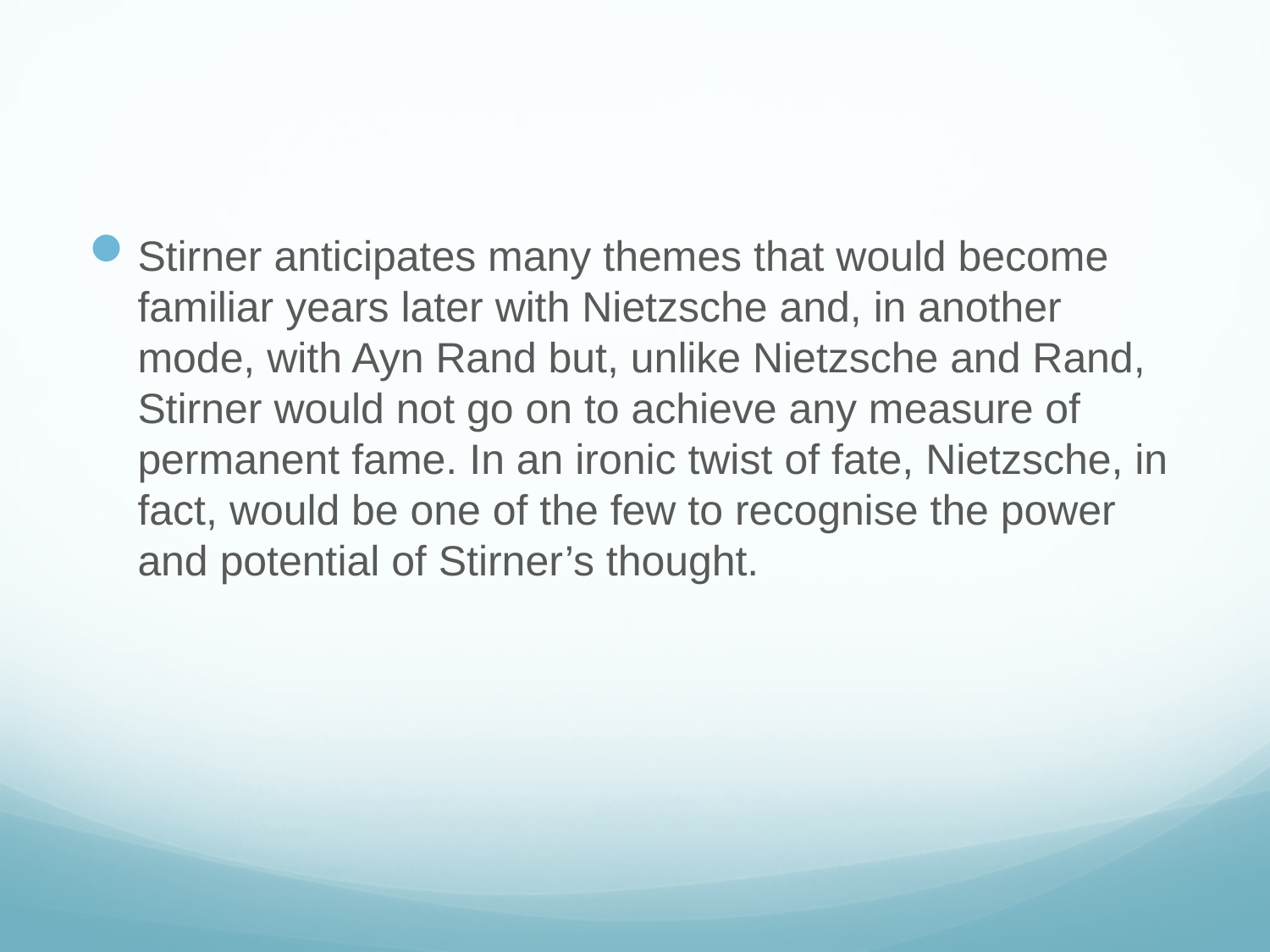

#
Stirner anticipates many themes that would become familiar years later with Nietzsche and, in another mode, with Ayn Rand but, unlike Nietzsche and Rand, Stirner would not go on to achieve any measure of permanent fame. In an ironic twist of fate, Nietzsche, in fact, would be one of the few to recognise the power and potential of Stirner’s thought.